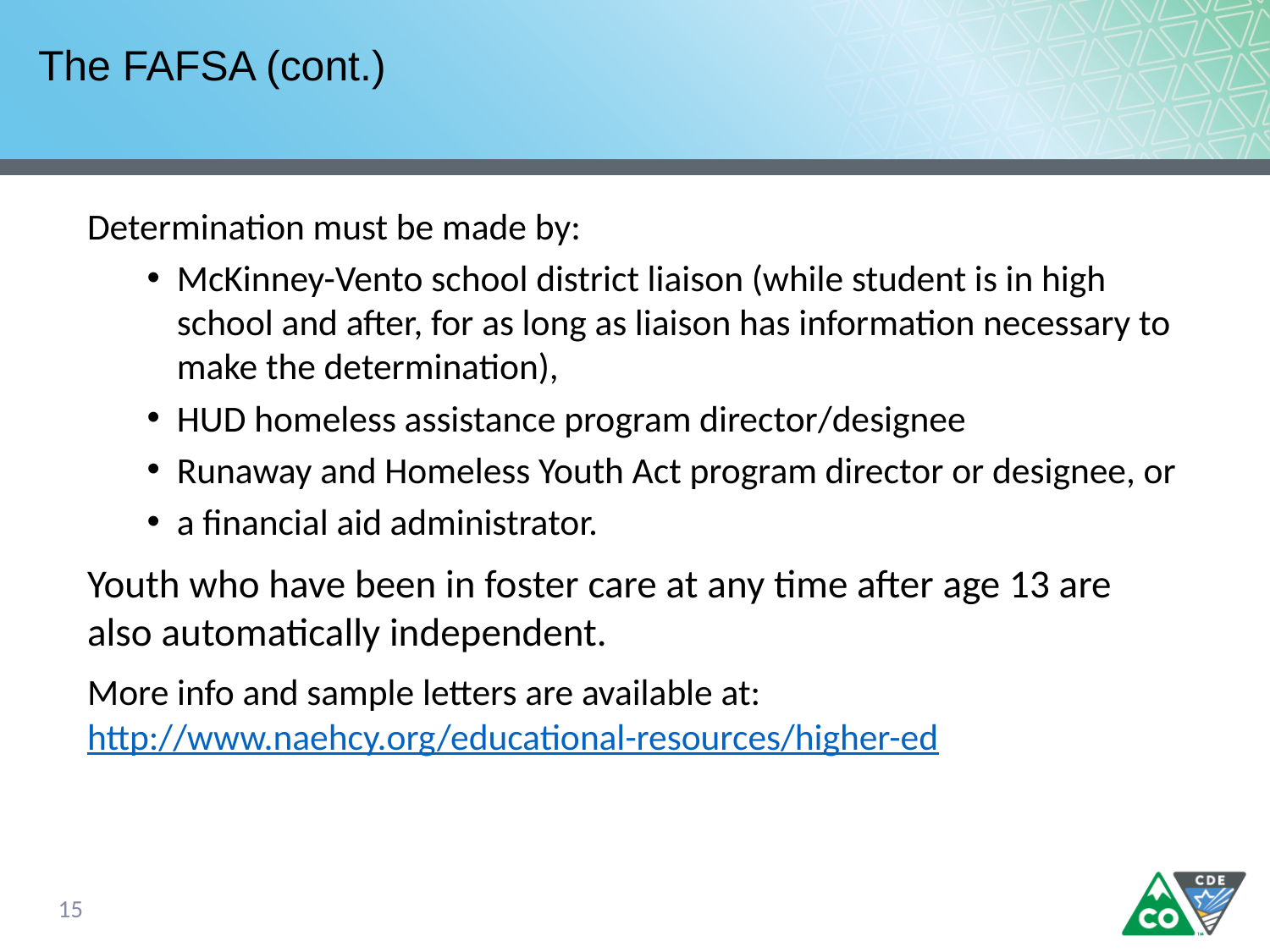

# The FAFSA (cont.)
Determination must be made by:
McKinney-Vento school district liaison (while student is in high school and after, for as long as liaison has information necessary to make the determination),
HUD homeless assistance program director/designee
Runaway and Homeless Youth Act program director or designee, or
a financial aid administrator.
Youth who have been in foster care at any time after age 13 are also automatically independent.
More info and sample letters are available at: http://www.naehcy.org/educational-resources/higher-ed
15